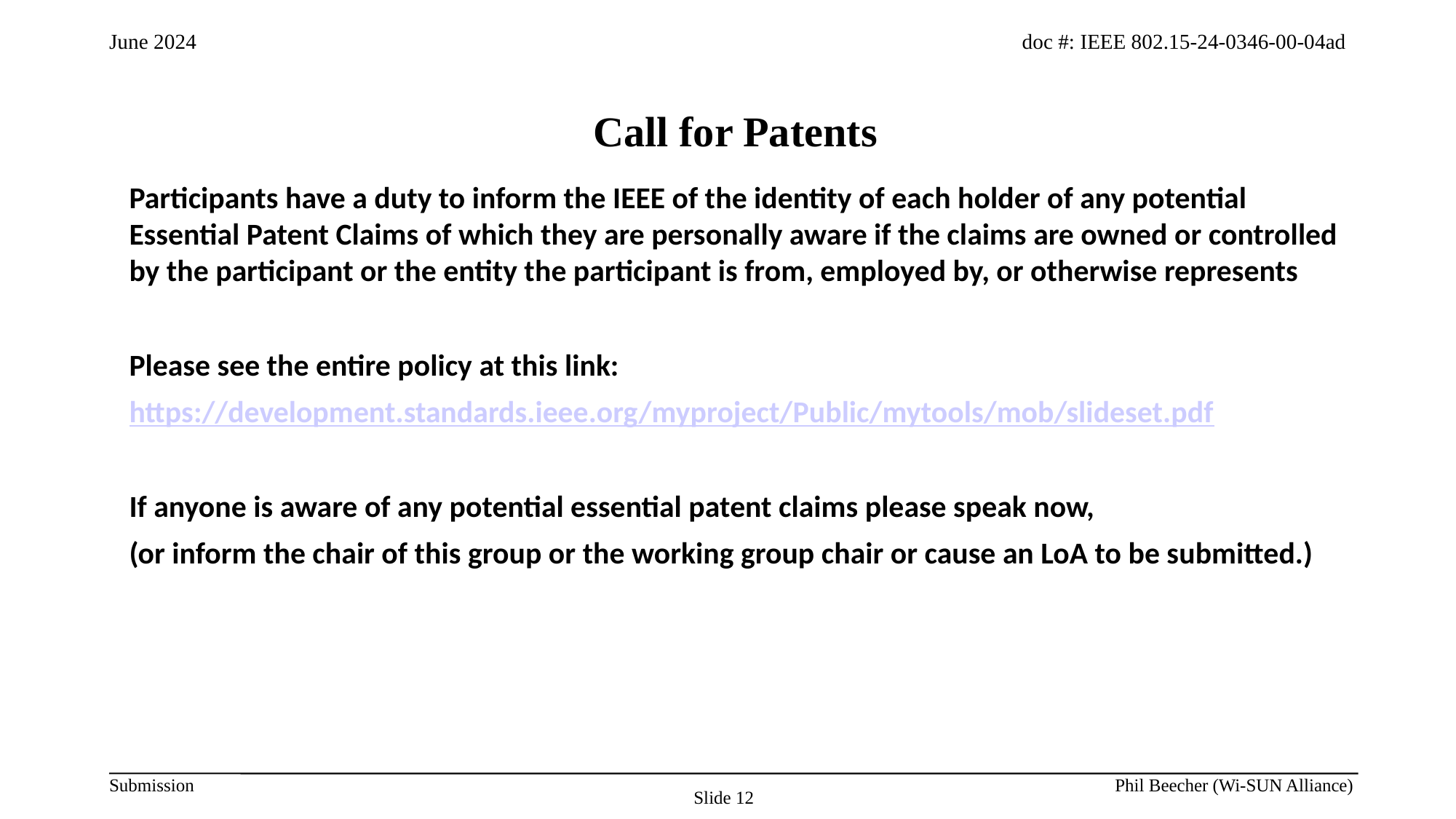

# Call for Patents
Participants have a duty to inform the IEEE of the identity of each holder of any potential Essential Patent Claims of which they are personally aware if the claims are owned or controlled by the participant or the entity the participant is from, employed by, or otherwise represents

Please see the entire policy at this link:
https://development.standards.ieee.org/myproject/Public/mytools/mob/slideset.pdf

If anyone is aware of any potential essential patent claims please speak now,
(or inform the chair of this group or the working group chair or cause an LoA to be submitted.)

Phil Beecher (Wi-SUN Alliance)
Slide 12